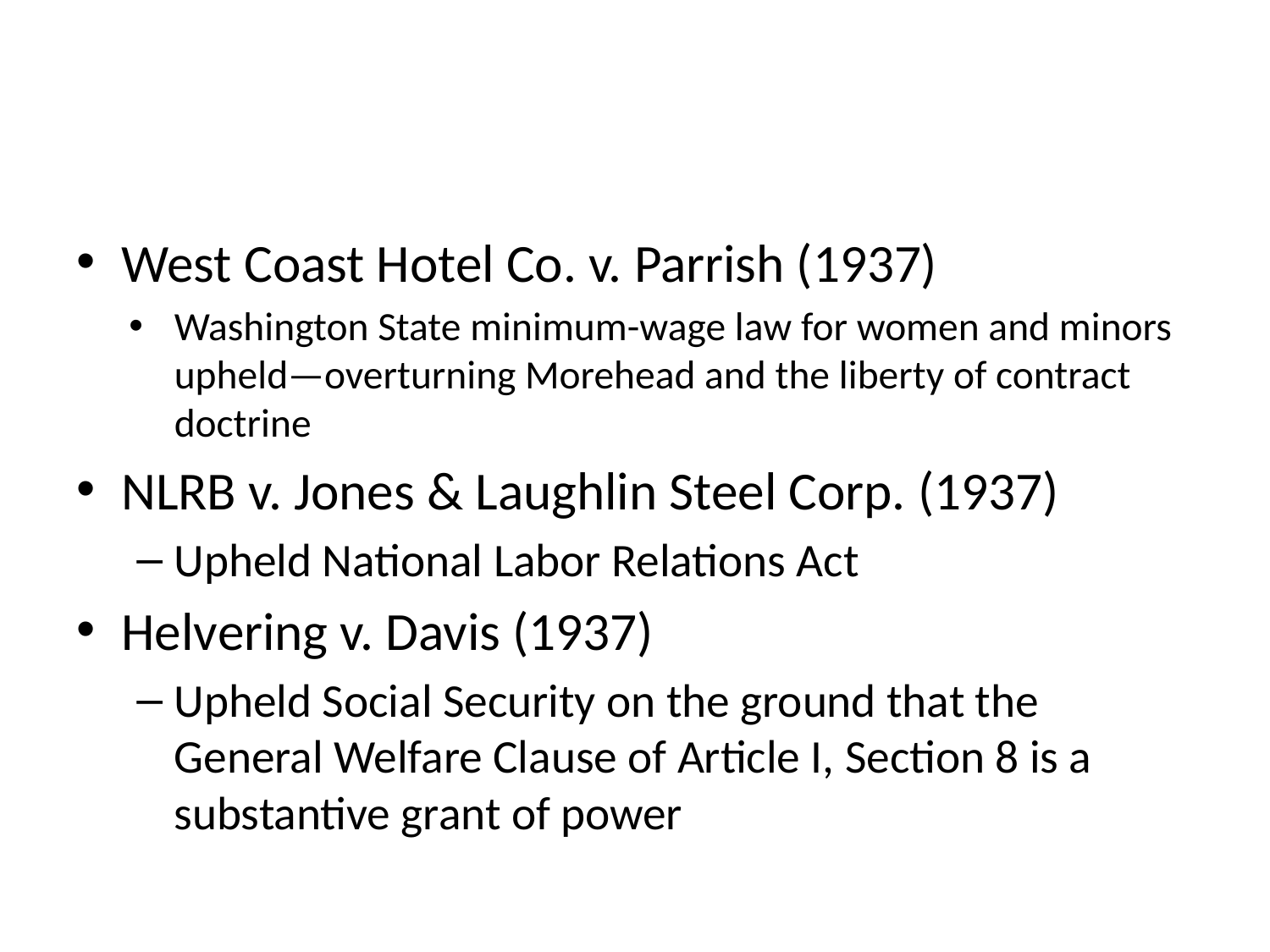

#
West Coast Hotel Co. v. Parrish (1937)
Washington State minimum-wage law for women and minors upheld—overturning Morehead and the liberty of contract doctrine
NLRB v. Jones & Laughlin Steel Corp. (1937)
Upheld National Labor Relations Act
Helvering v. Davis (1937)
Upheld Social Security on the ground that the General Welfare Clause of Article I, Section 8 is a substantive grant of power